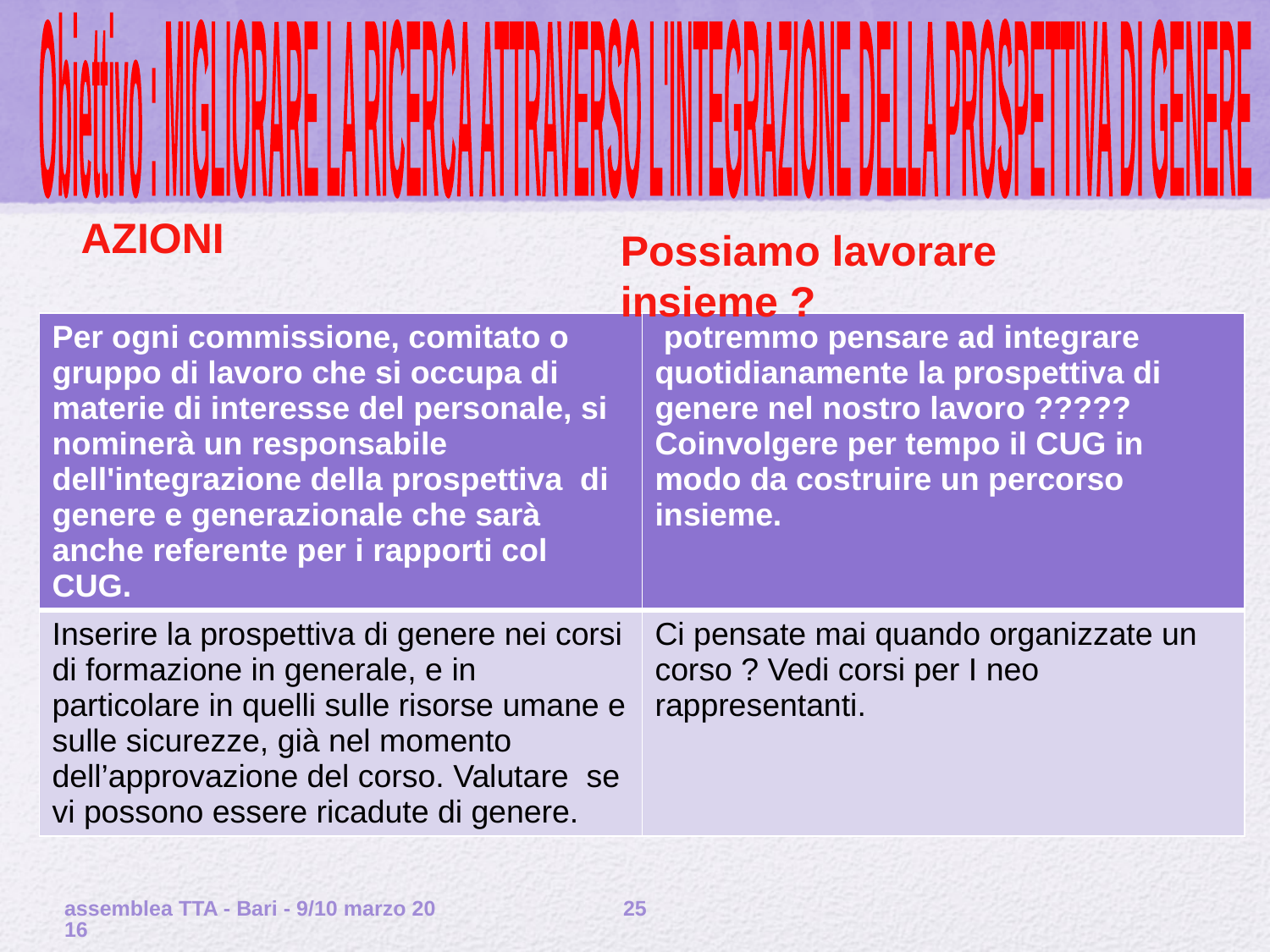

Obiettivo : MIGLIORARE LA RICERCA ATTRAVERSO L'INTEGRAZIONE DELLA PROSPETTIVA DI GENERE
AZIONI
Possiamo lavorare insieme ?
| Per ogni commissione, comitato o gruppo di lavoro che si occupa di materie di interesse del personale, si nominerà un responsabile dell'integrazione della prospettiva di genere e generazionale che sarà anche referente per i rapporti col CUG. | potremmo pensare ad integrare quotidianamente la prospettiva di genere nel nostro lavoro ????? Coinvolgere per tempo il CUG in modo da costruire un percorso insieme. |
| --- | --- |
| Inserire la prospettiva di genere nei corsi di formazione in generale, e in particolare in quelli sulle risorse umane e sulle sicurezze, già nel momento dell’approvazione del corso. Valutare se vi possono essere ricadute di genere. | Ci pensate mai quando organizzate un corso ? Vedi corsi per I neo rappresentanti. |
assemblea TTA - Bari - 9/10 marzo 2016
25